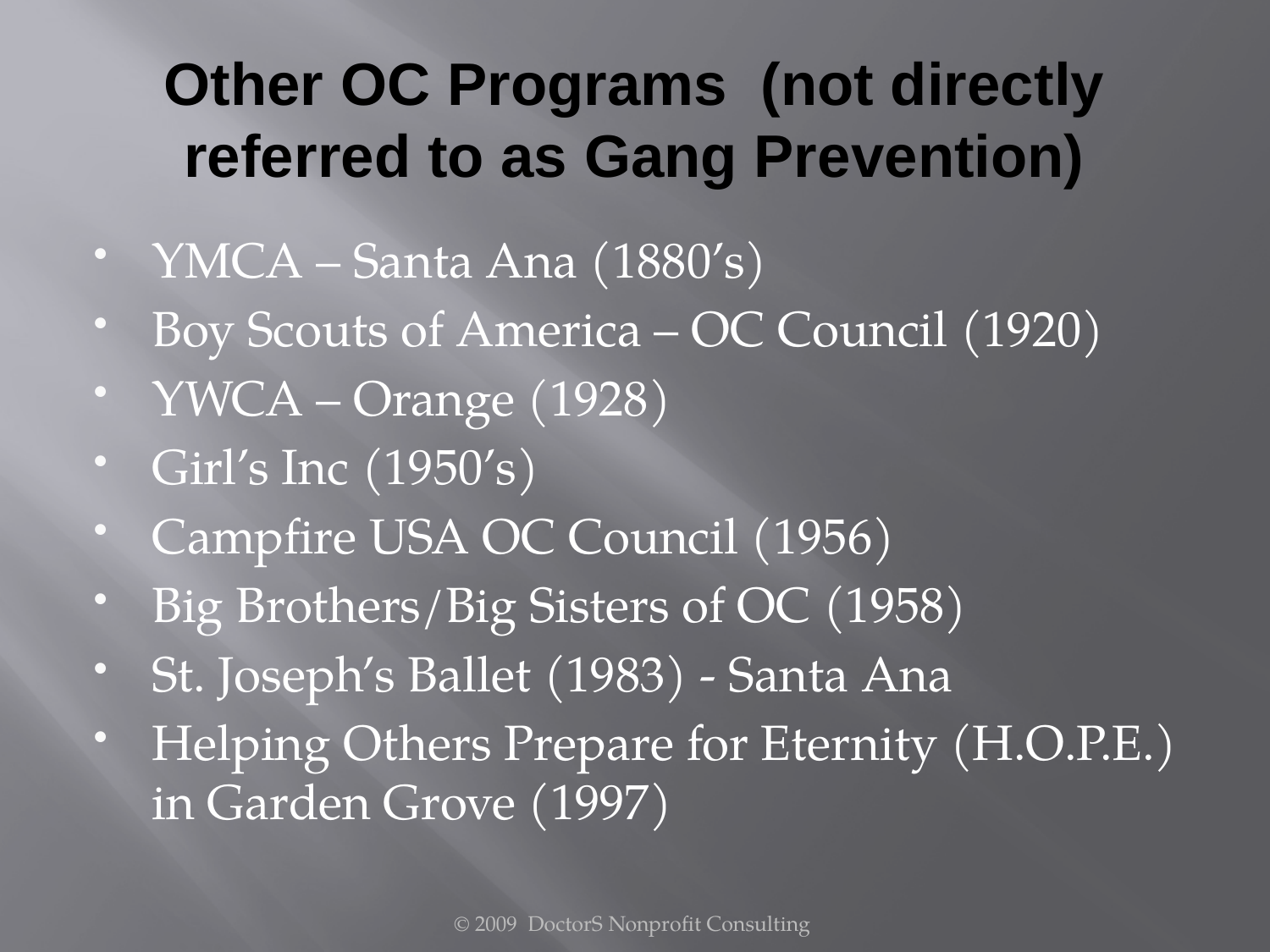

# Other OC Programs  (not directly referred to as Gang Prevention)
YMCA – Santa Ana (1880’s)
Boy Scouts of America – OC Council (1920)
YWCA – Orange (1928)
Girl’s Inc (1950’s)
Campfire USA OC Council (1956)
Big Brothers/Big Sisters of OC (1958)
St. Joseph’s Ballet (1983) - Santa Ana
Helping Others Prepare for Eternity (H.O.P.E.) in Garden Grove (1997)

© 2009  DoctorS Nonprofit Consulting